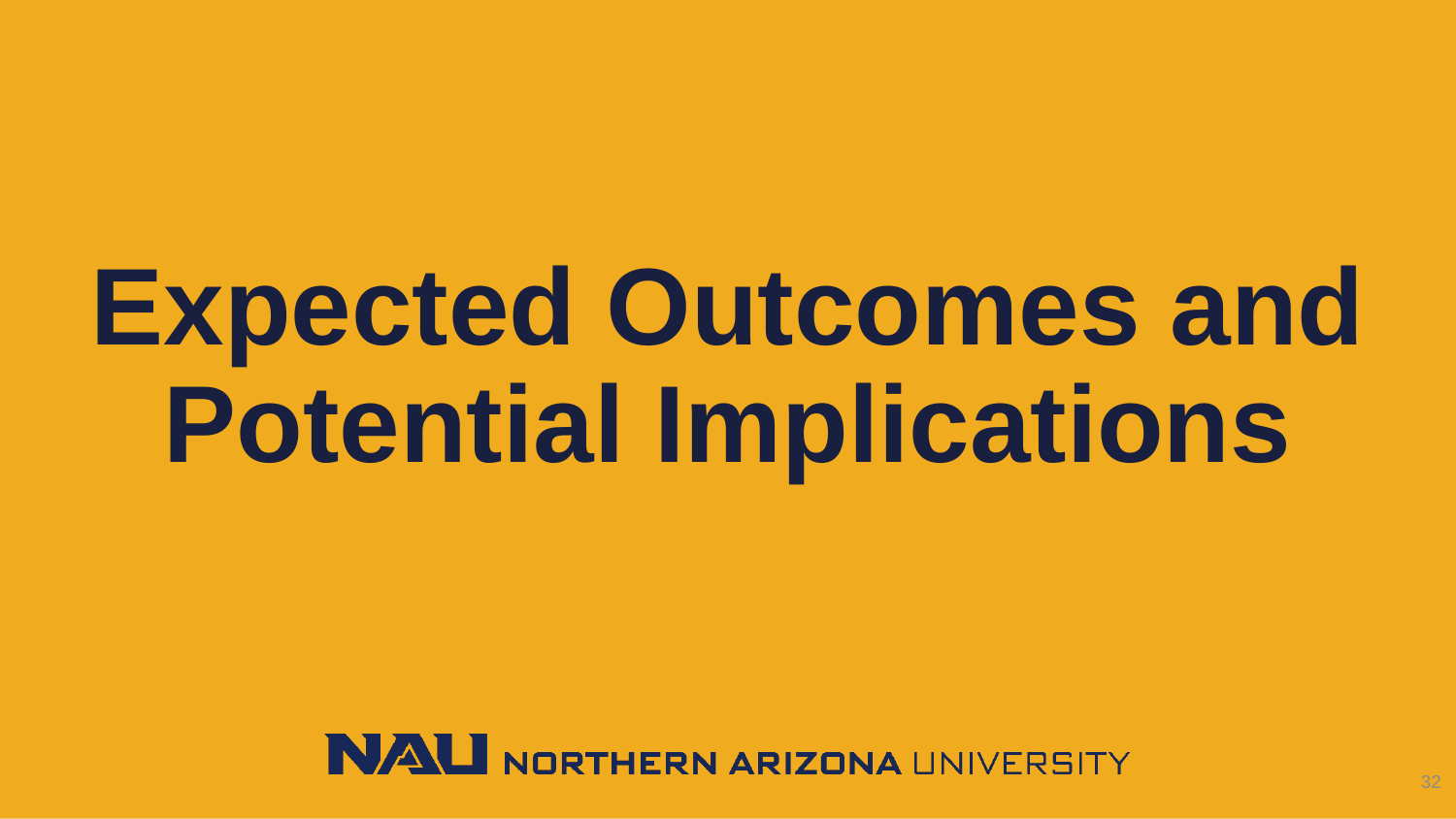

# Expected Outcomes and Potential Implications
32